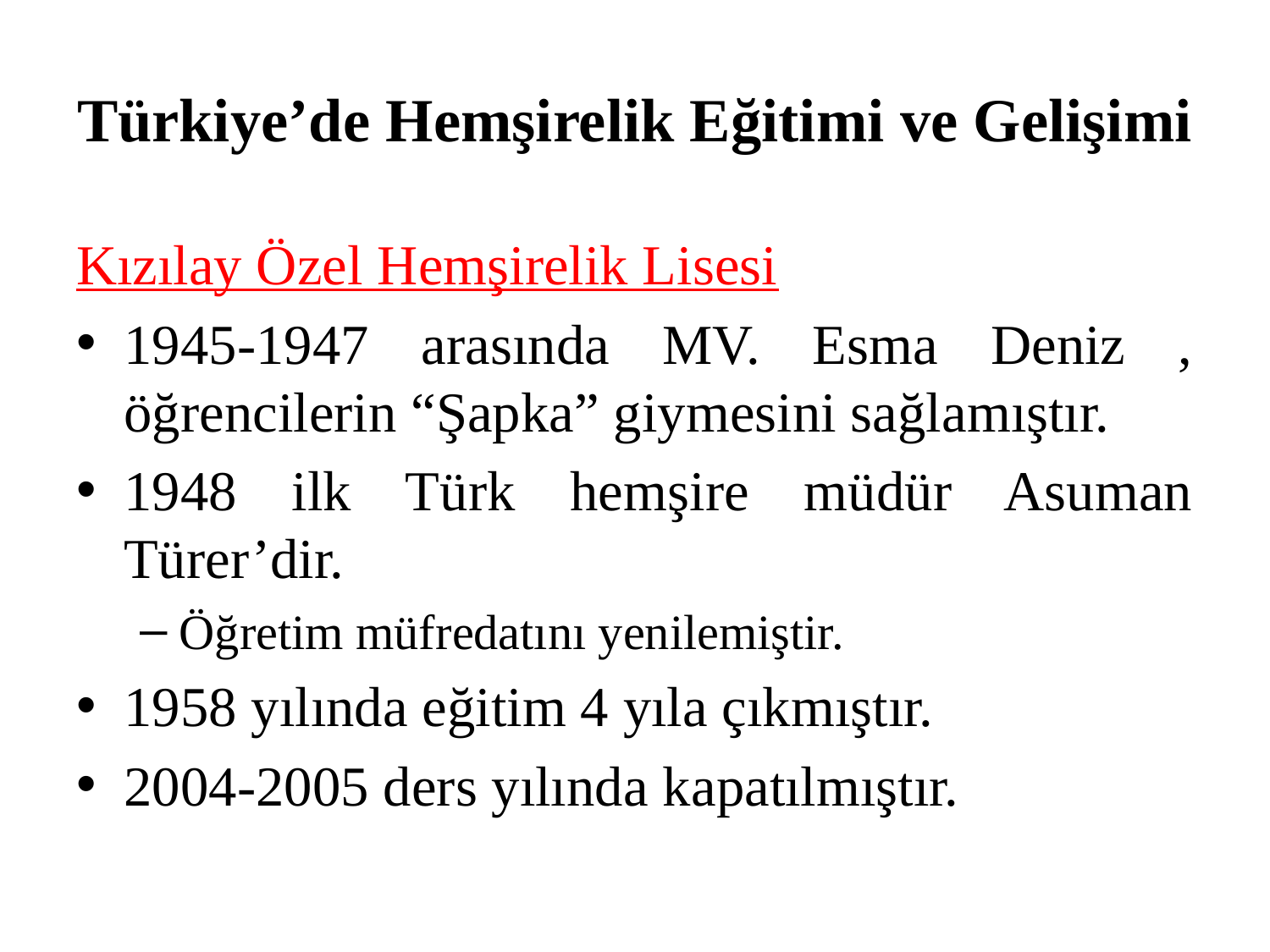

# Türkiye’de Hemşirelik Eğitimi ve Gelişimi
Kızılay Özel Hemşirelik Lisesi
1945-1947 arasında MV. Esma Deniz , öğrencilerin “Şapka” giymesini sağlamıştır.
1948 ilk Türk hemşire müdür Asuman Türer’dir.
Öğretim müfredatını yenilemiştir.
1958 yılında eğitim 4 yıla çıkmıştır.
2004-2005 ders yılında kapatılmıştır.